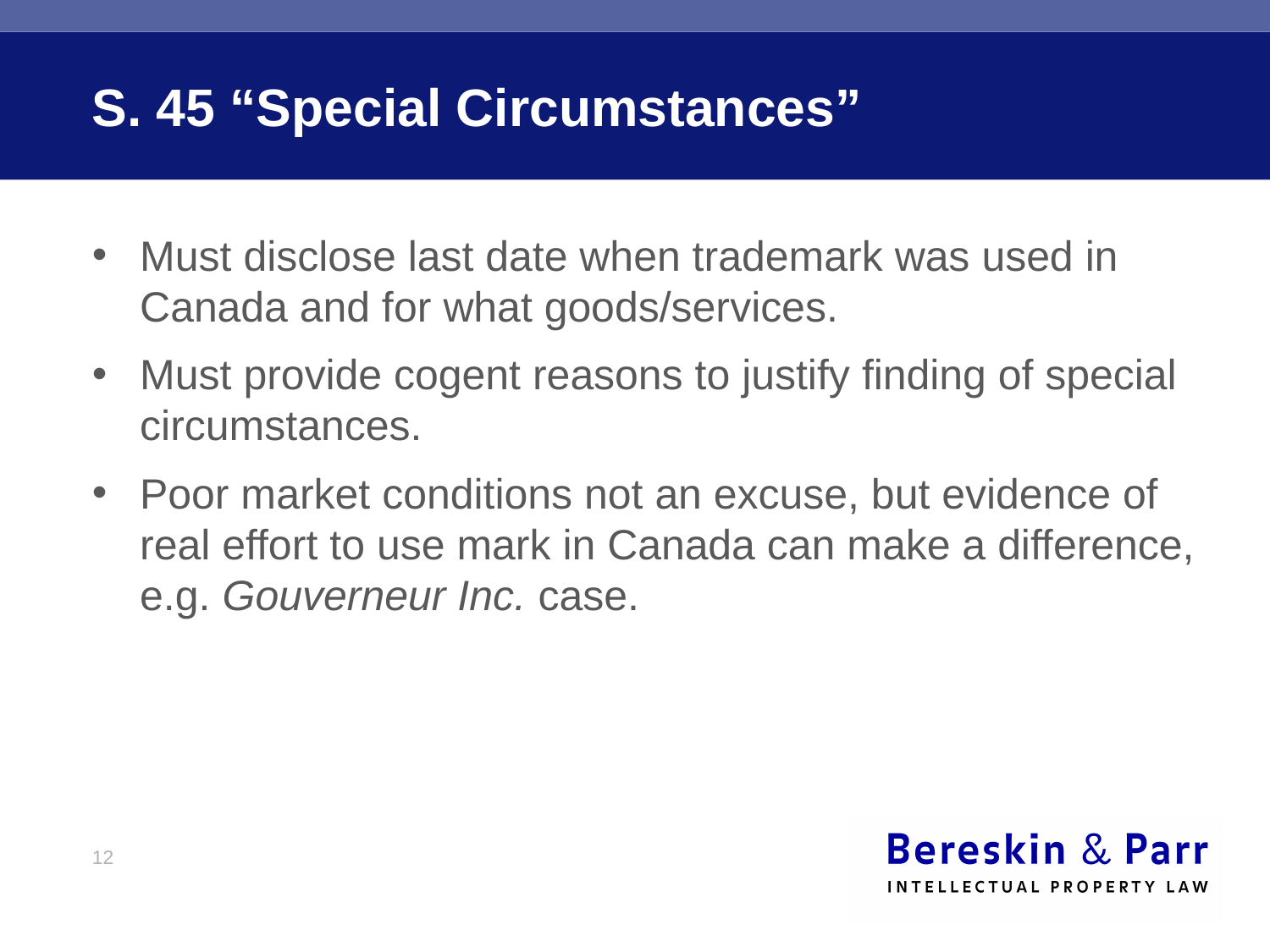

# S. 45 “Special Circumstances”
Must disclose last date when trademark was used in Canada and for what goods/services.
Must provide cogent reasons to justify finding of special circumstances.
Poor market conditions not an excuse, but evidence of real effort to use mark in Canada can make a difference, e.g. Gouverneur Inc. case.

12